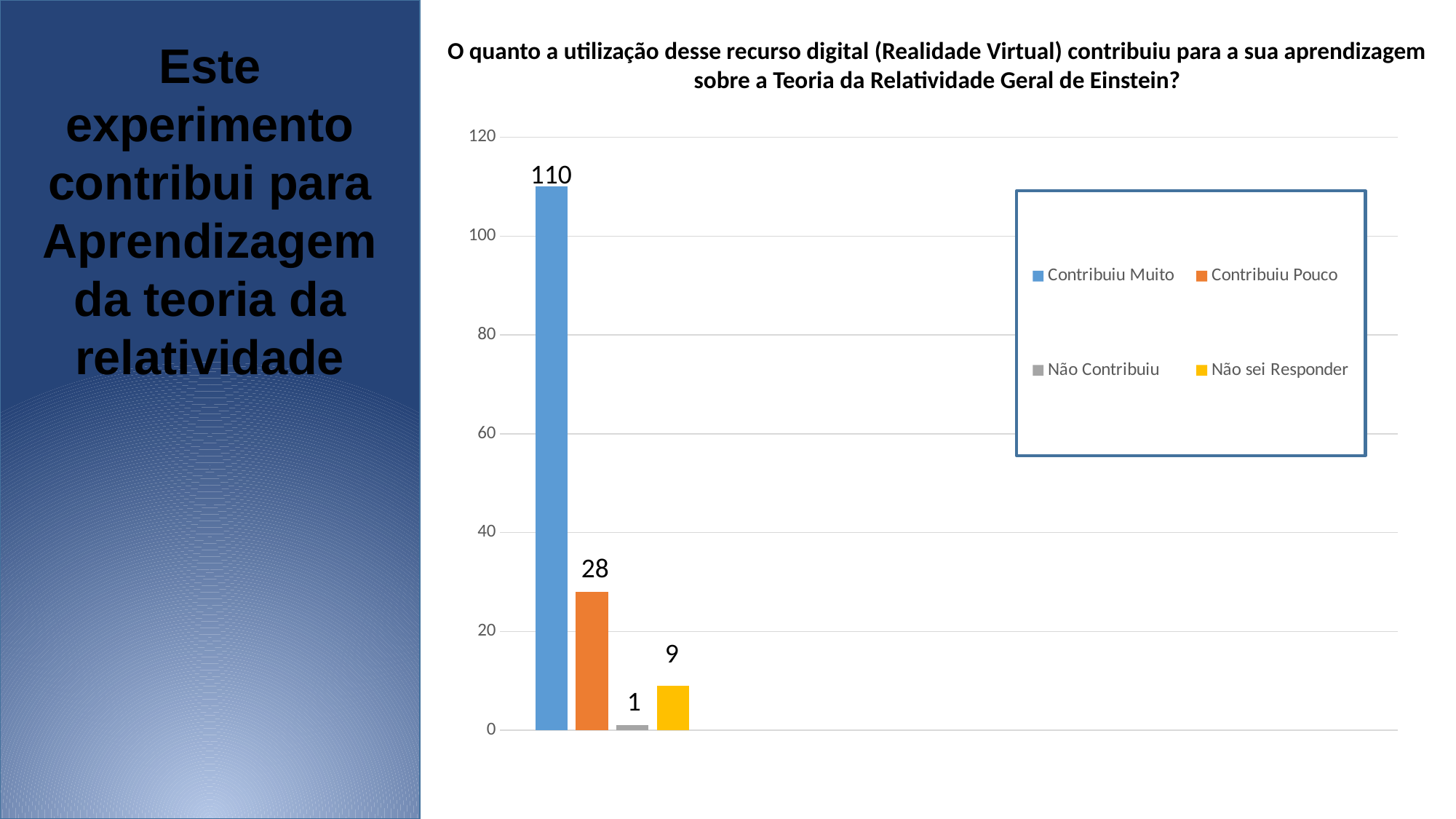

Este experimento contribui para Aprendizagem da teoria da relatividade
O quanto a utilização desse recurso digital (Realidade Virtual) contribuiu para a sua aprendizagem sobre a Teoria da Relatividade Geral de Einstein?

### Chart

| Category | Contribuiu Muito | Contribuiu Pouco | Não Contribuiu  | Não sei Responder |
|---|---|---|---|---|
| Categoria 1 | 110.0 | 28.0 | 1.0 | 9.0 |
110
28
9
1